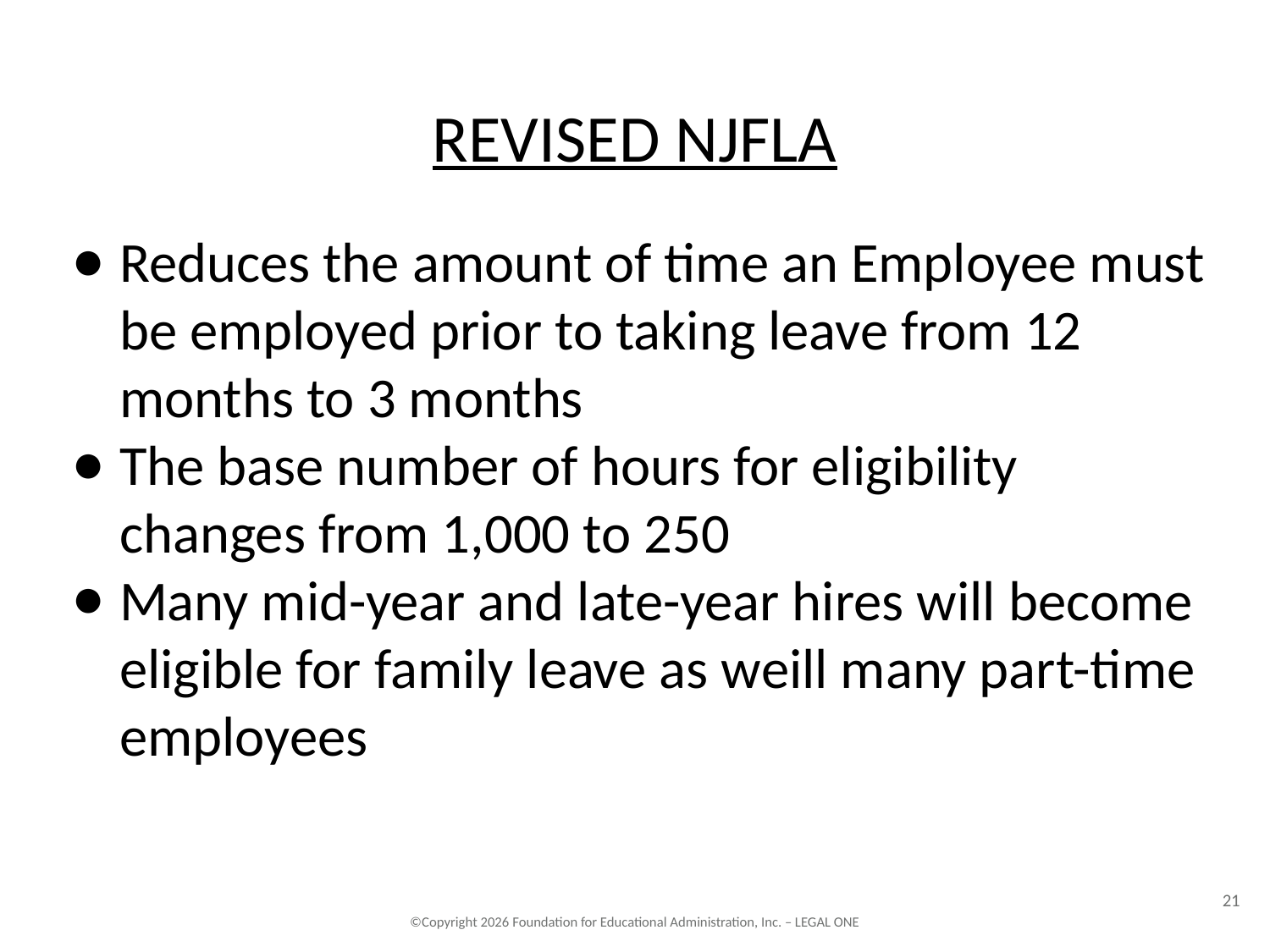

# REVISED NJFLA
Reduces the amount of time an Employee must be employed prior to taking leave from 12 months to 3 months
The base number of hours for eligibility changes from 1,000 to 250
Many mid-year and late-year hires will become eligible for family leave as weill many part-time employees
21